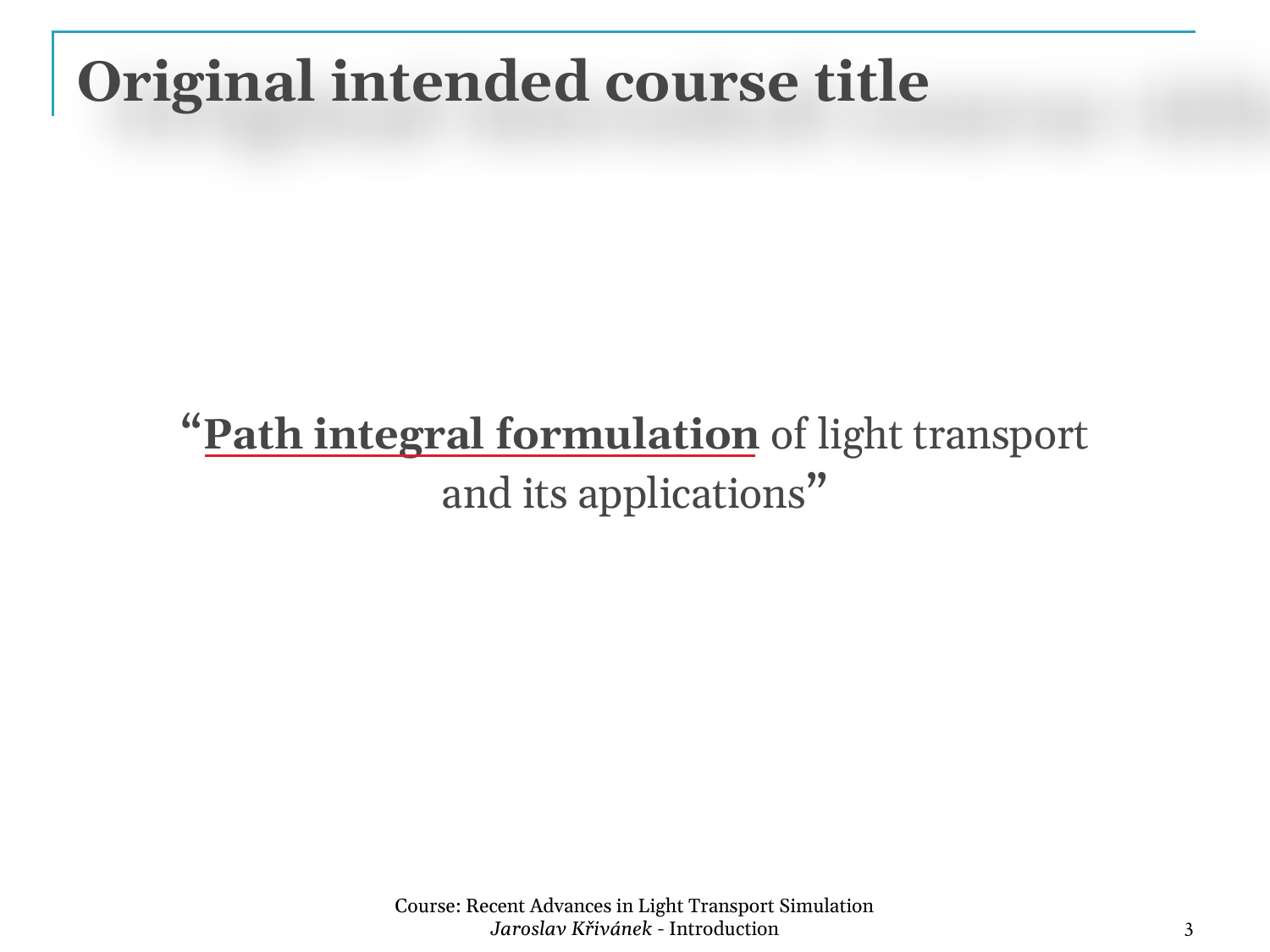

# Original intended course title

“Path integral formulation of light transport
and its applications”
Course: Recent Advances in Light Transport Simulation
Jaroslav Křivánek - Introduction
3